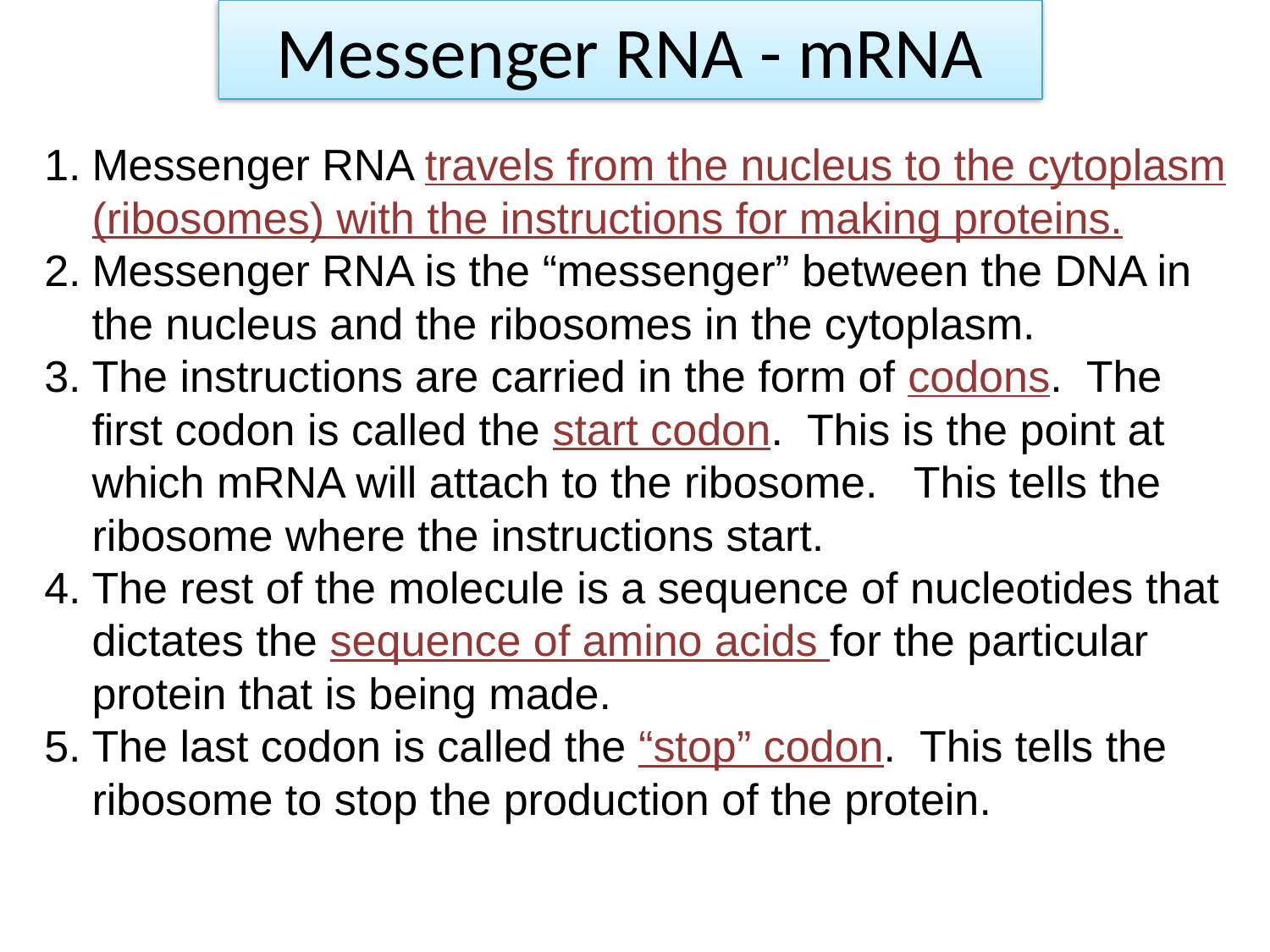

Messenger RNA - mRNA
Messenger RNA travels from the nucleus to the cytoplasm (ribosomes) with the instructions for making proteins.
Messenger RNA is the “messenger” between the DNA in the nucleus and the ribosomes in the cytoplasm.
The instructions are carried in the form of codons.  The first codon is called the start codon.  This is the point at which mRNA will attach to the ribosome.   This tells the ribosome where the instructions start.
The rest of the molecule is a sequence of nucleotides that dictates the sequence of amino acids for the particular protein that is being made.
The last codon is called the “stop” codon.  This tells the ribosome to stop the production of the protein.